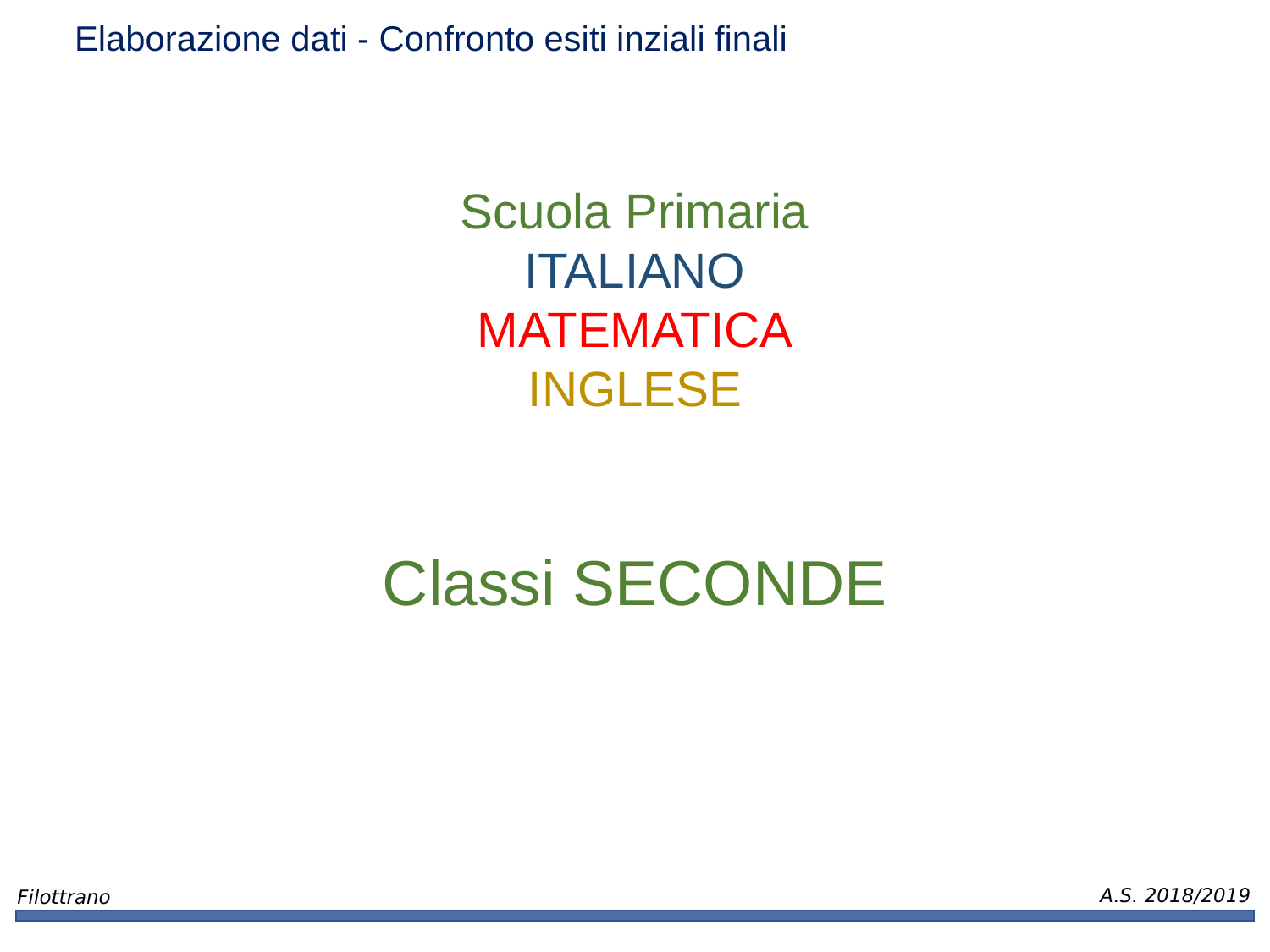

Elaborazione dati - Confronto esiti inziali finali
Scuola Primaria
ITALIANO
MATEMATICA
INGLESE
Classi SECONDE

A.S. 2018/2019
Filottrano